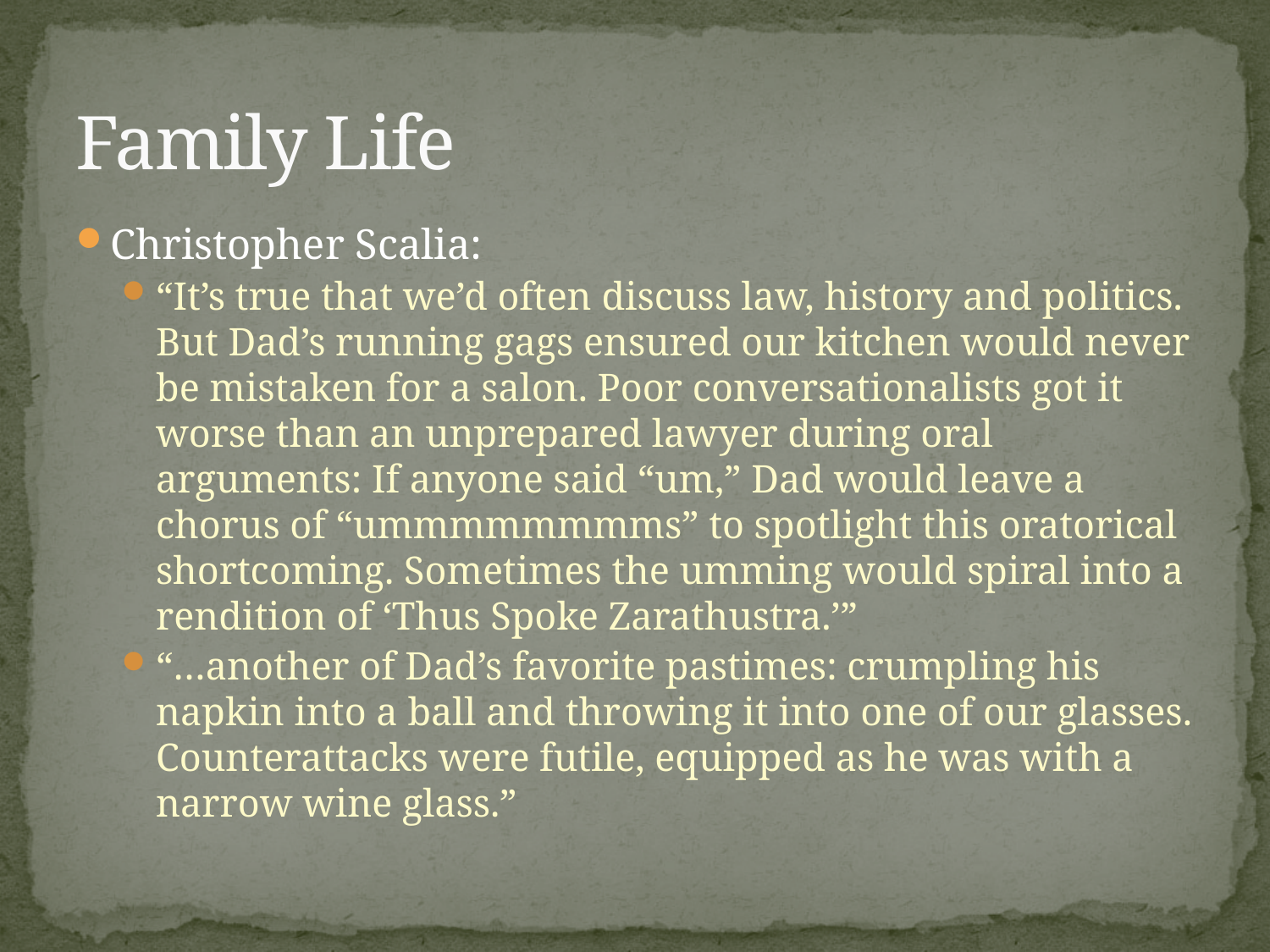

# Family Life
Christopher Scalia:
“It’s true that we’d often discuss law, history and politics. But Dad’s running gags ensured our kitchen would never be mistaken for a salon. Poor conversationalists got it worse than an unprepared lawyer during oral arguments: If anyone said “um,” Dad would leave a chorus of “ummmmmmmms” to spotlight this oratorical shortcoming. Sometimes the umming would spiral into a rendition of ‘Thus Spoke Zarathustra.’”
“…another of Dad’s favorite pastimes: crumpling his napkin into a ball and throwing it into one of our glasses. Counterattacks were futile, equipped as he was with a narrow wine glass.”